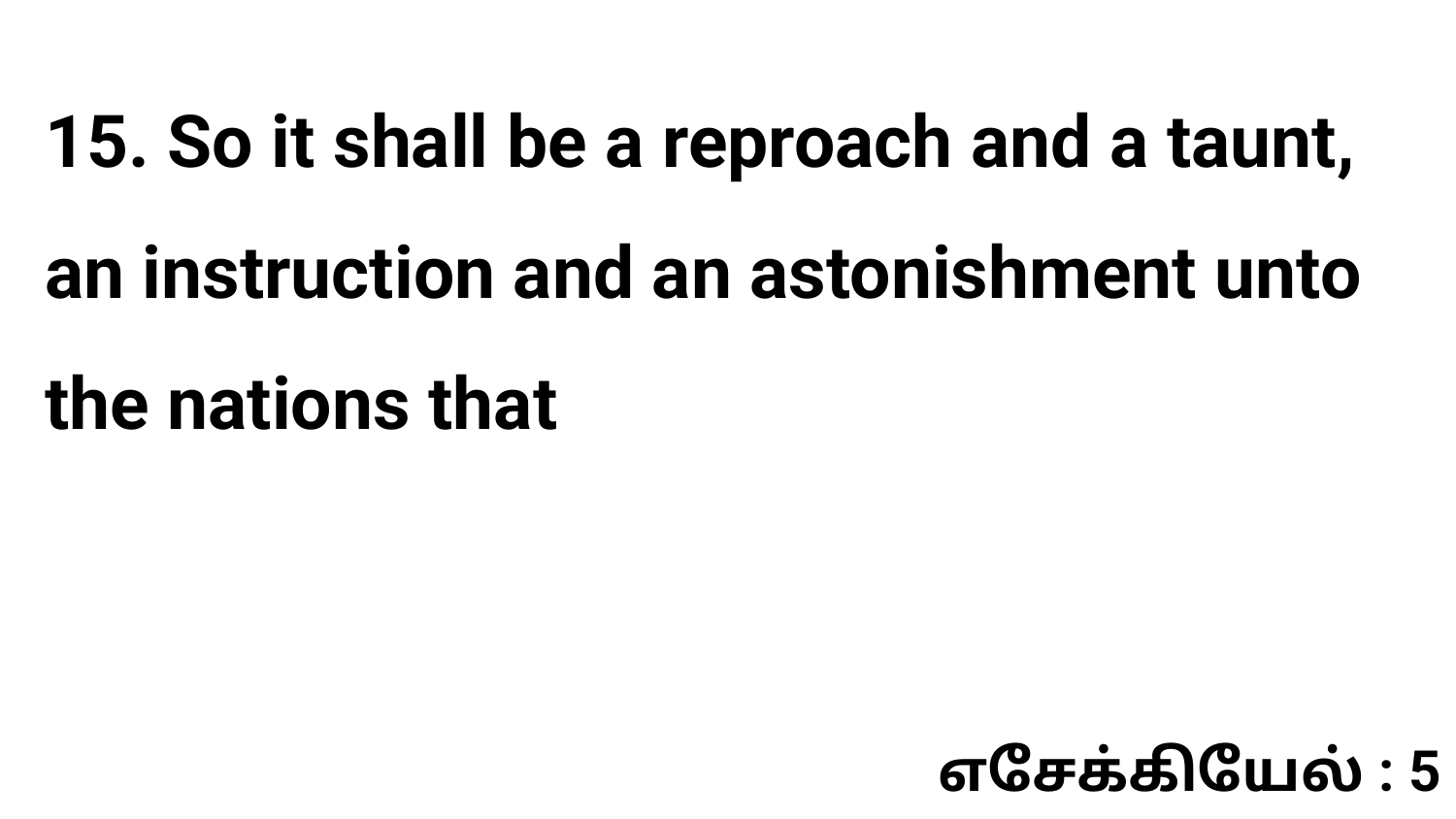

15. So it shall be a reproach and a taunt, an instruction and an astonishment unto the nations that
எசேக்கியேல் : 5